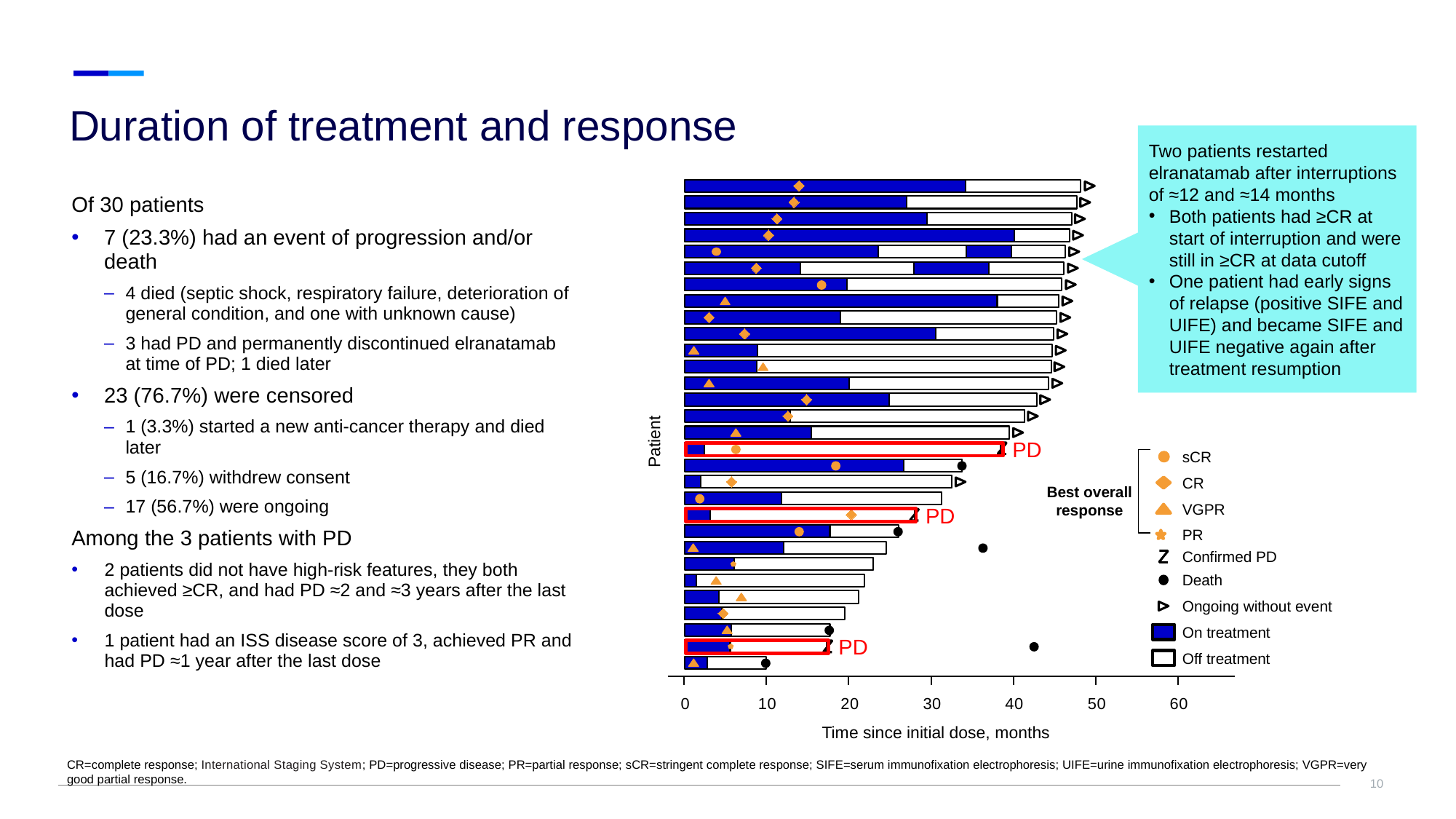

# Duration of treatment and response
Two patients restarted elranatamab after interruptions of ≈12 and ≈14 months
Both patients had ≥CR at start of interruption and were still in ≥CR at data cutoff
One patient had early signs of relapse (positive SIFE and UIFE) and became SIFE and UIFE negative again after treatment resumption

Patient

sCR

CR
Best overall response

VGPR

PR

Confirmed PD

Death

Ongoing without event

On treatment

Off treatment

10
50
40
0
60
20
30
Time since initial dose, months
Of 30 patients
7 (23.3%) had an event of progression and/or death
4 died (septic shock, respiratory failure, deterioration of general condition, and one with unknown cause)
3 had PD and permanently discontinued elranatamab at time of PD; 1 died later
23 (76.7%) were censored
1 (3.3%) started a new anti-cancer therapy and died later
5 (16.7%) withdrew consent
17 (56.7%) were ongoing
Among the 3 patients with PD
2 patients did not have high-risk features, they both achieved ≥CR, and had PD ≈2 and ≈3 years after the last dose
1 patient had an ISS disease score of 3, achieved PR and had PD ≈1 year after the last dose

PD

PD

PD

CR=complete response; International Staging System; PD=progressive disease; PR=partial response; sCR=stringent complete response; SIFE=serum immunofixation electrophoresis; UIFE=urine immunofixation electrophoresis; VGPR=very good partial response.